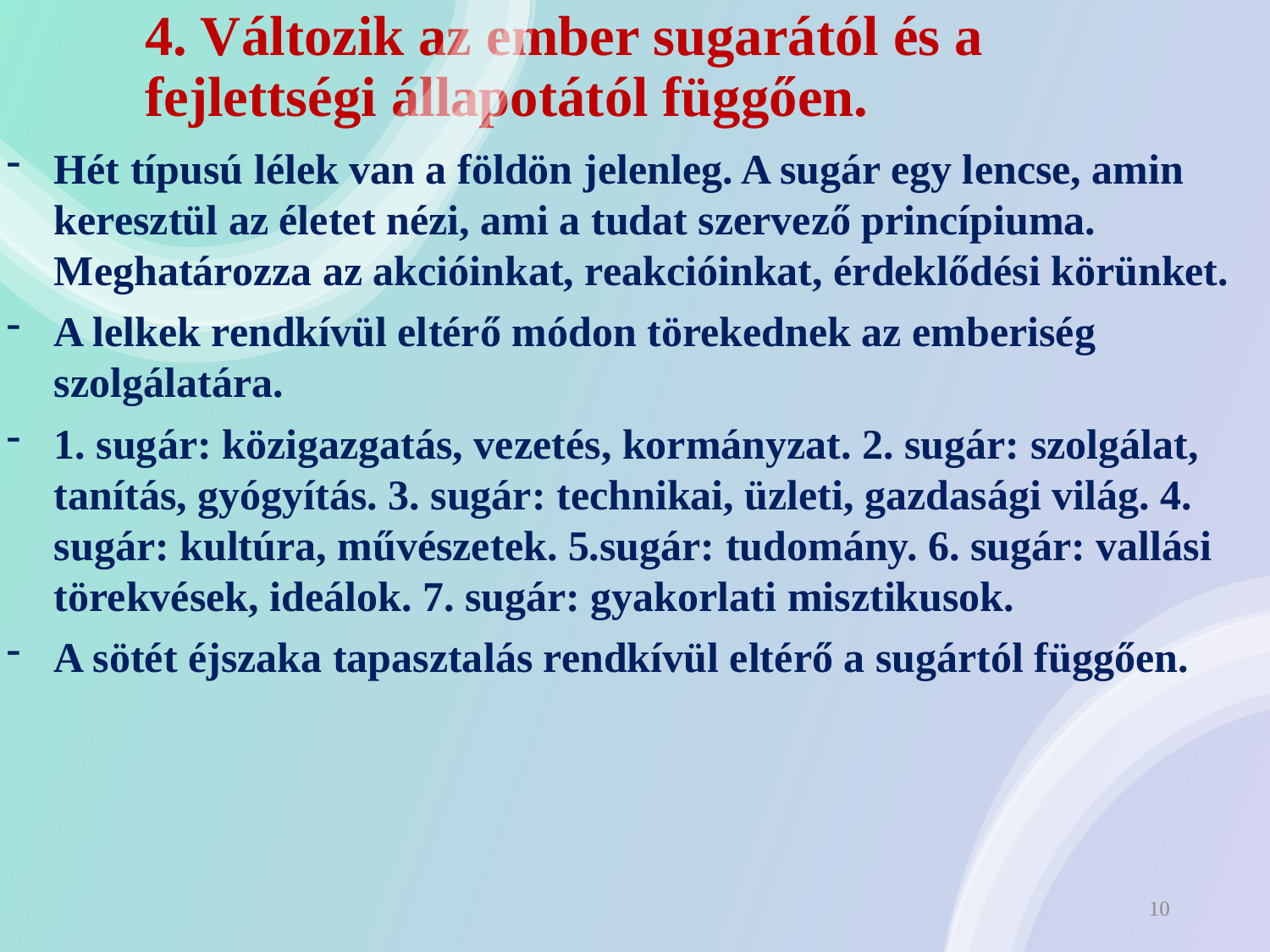

# 4. Változik az ember sugarától és a fejlettségi állapotától függően.

Hét típusú lélek van a földön jelenleg. A sugár egy lencse, amin keresztül az életet nézi, ami a tudat szervező princípiuma. Meghatározza az akcióinkat, reakcióinkat, érdeklődési körünket.
A lelkek rendkívül eltérő módon törekednek az emberiség szolgálatára.
1. sugár: közigazgatás, vezetés, kormányzat. 2. sugár: szolgálat, tanítás, gyógyítás. 3. sugár: technikai, üzleti, gazdasági világ. 4. sugár: kultúra, művészetek. 5.sugár: tudomány. 6. sugár: vallási törekvések, ideálok. 7. sugár: gyakorlati misztikusok.
A sötét éjszaka tapasztalás rendkívül eltérő a sugártól függően.

10